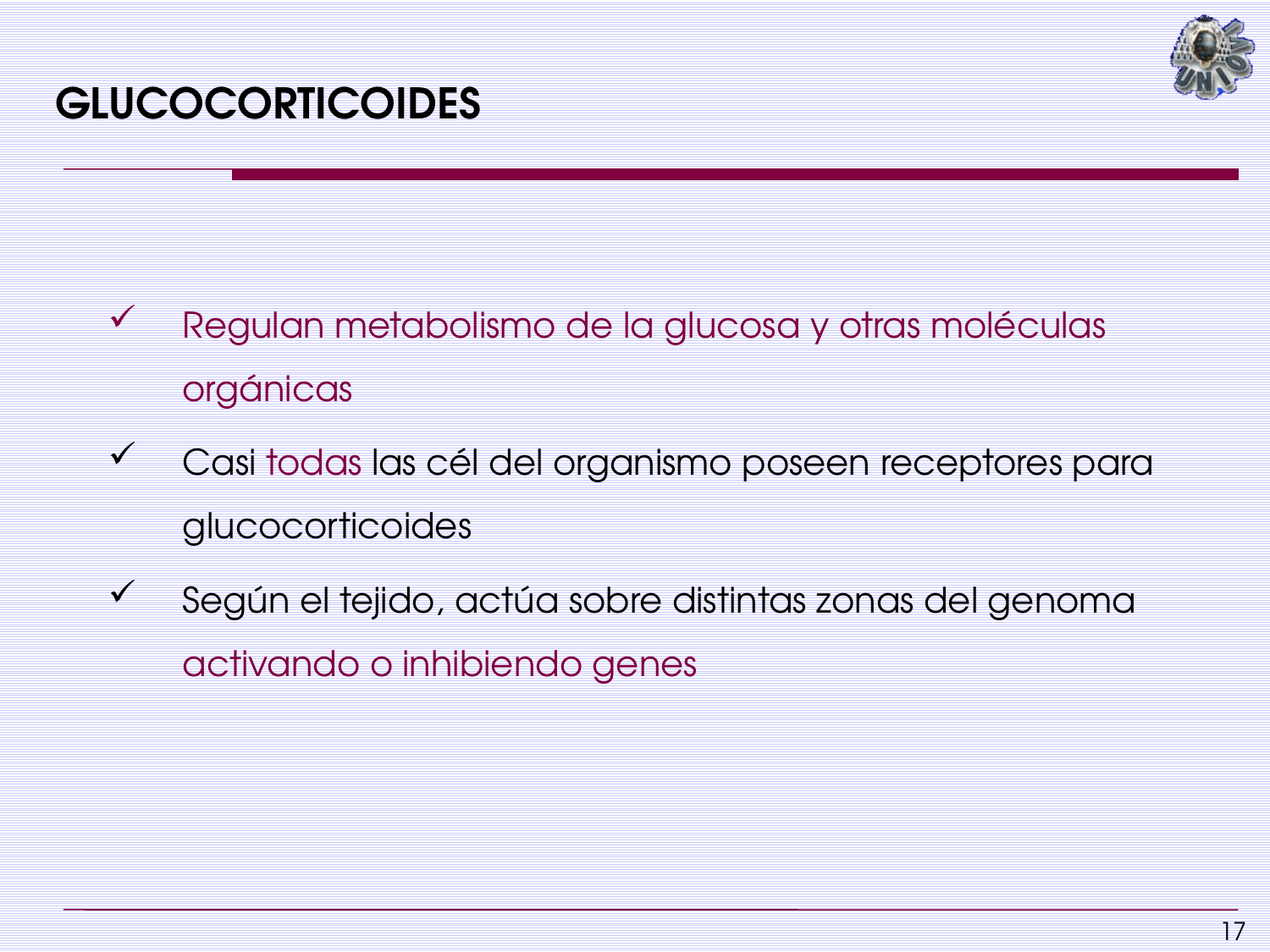

# GLUCOCORTICOIDES
Regulan metabolismo de la glucosa y otras moléculas orgánicas
Casi todas las cél del organismo poseen receptores para glucocorticoides
Según el tejido, actúa sobre distintas zonas del genoma activando o inhibiendo genes
17